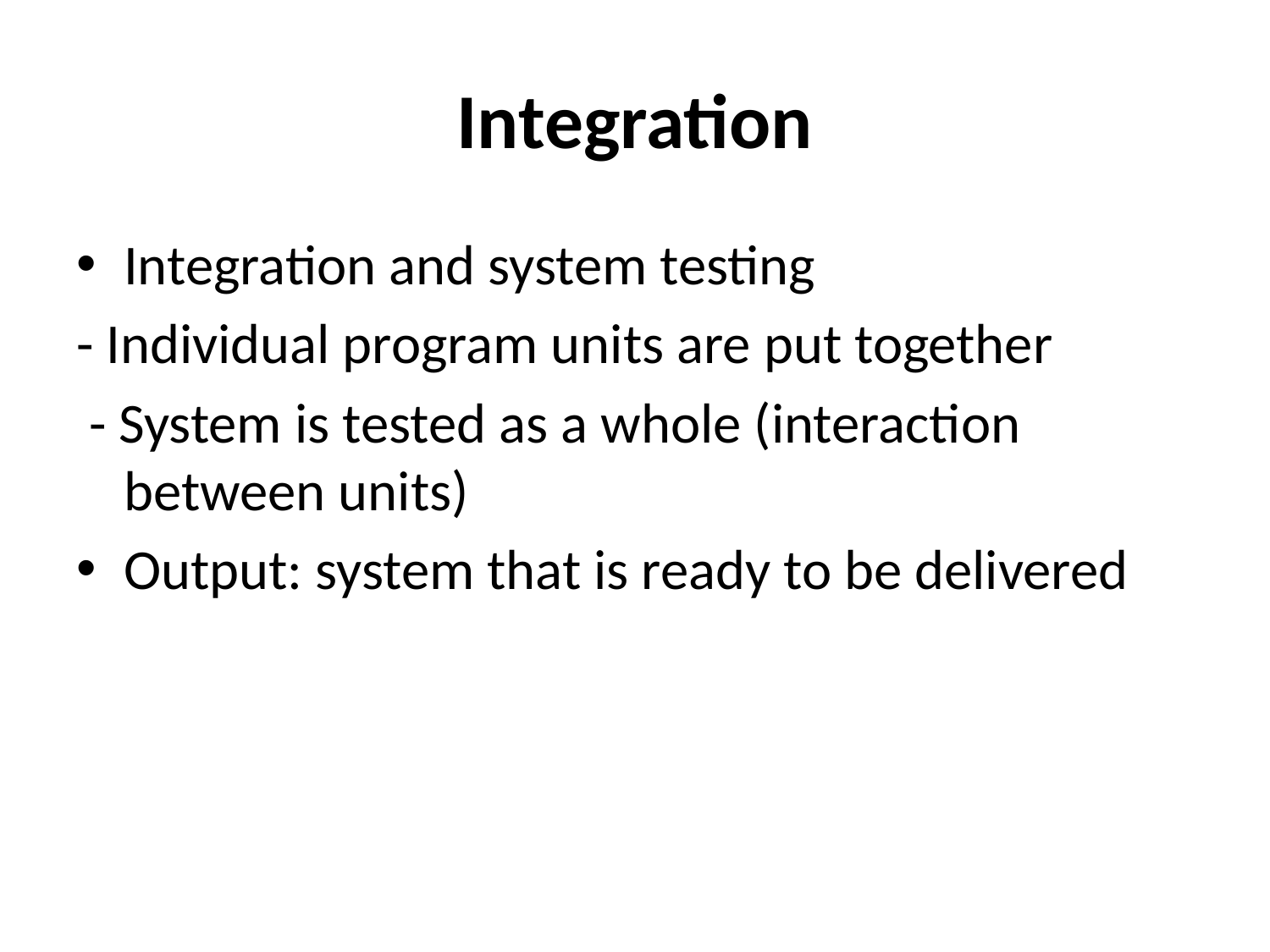

# Integration
Integration and system testing
- Individual program units are put together
 - System is tested as a whole (interaction between units)
Output: system that is ready to be delivered